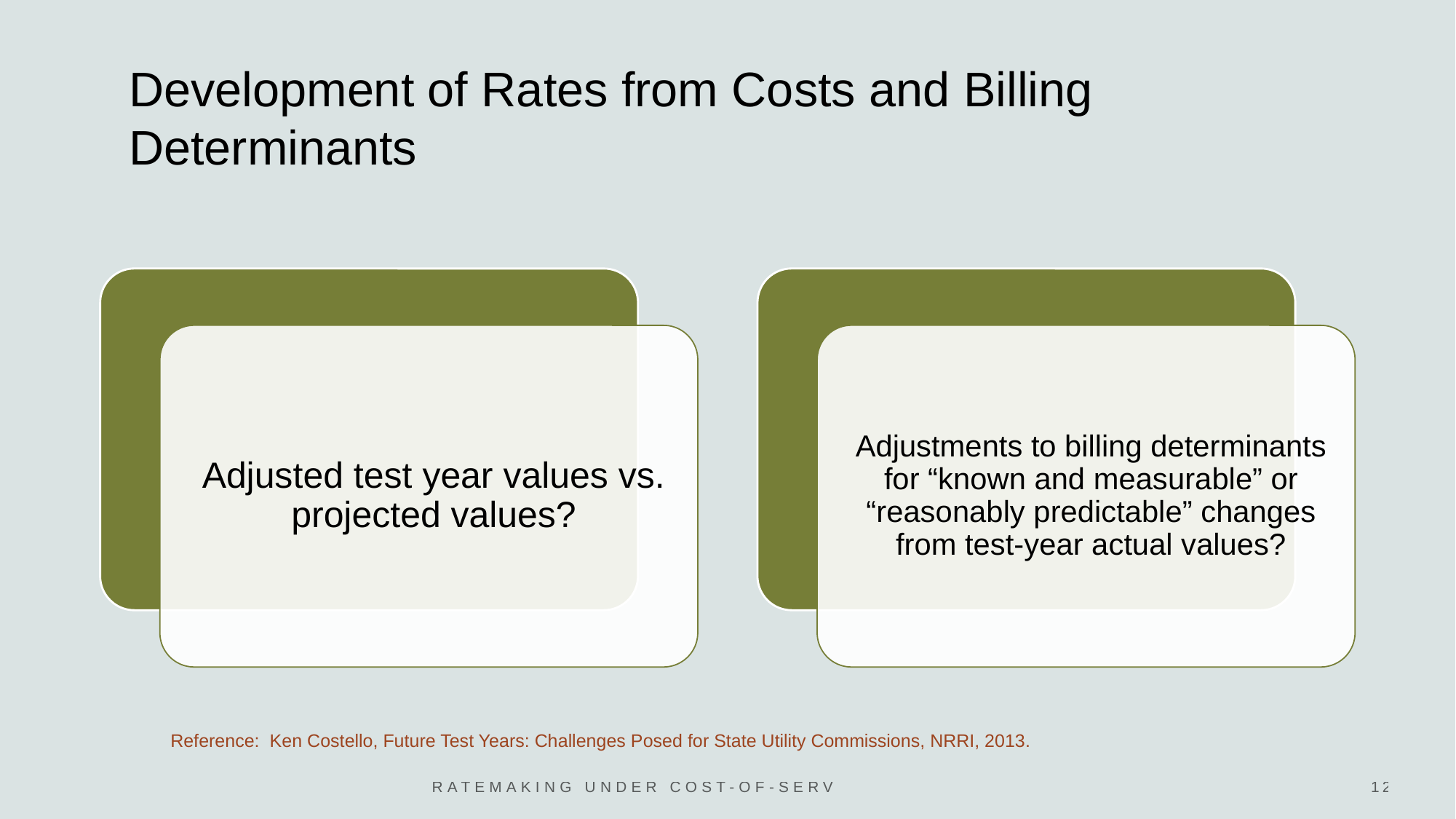

# Development of Rates from Costs and Billing Determinants
Adjusted test year values vs. projected values?
Adjustments to billing determinants for “known and measurable” or “reasonably predictable” changes from test-year actual values?
Reference:  Ken Costello, Future Test Years: Challenges Posed for State Utility Commissions, NRRI, 2013.
Ratemaking under cost-of-service regulation
12